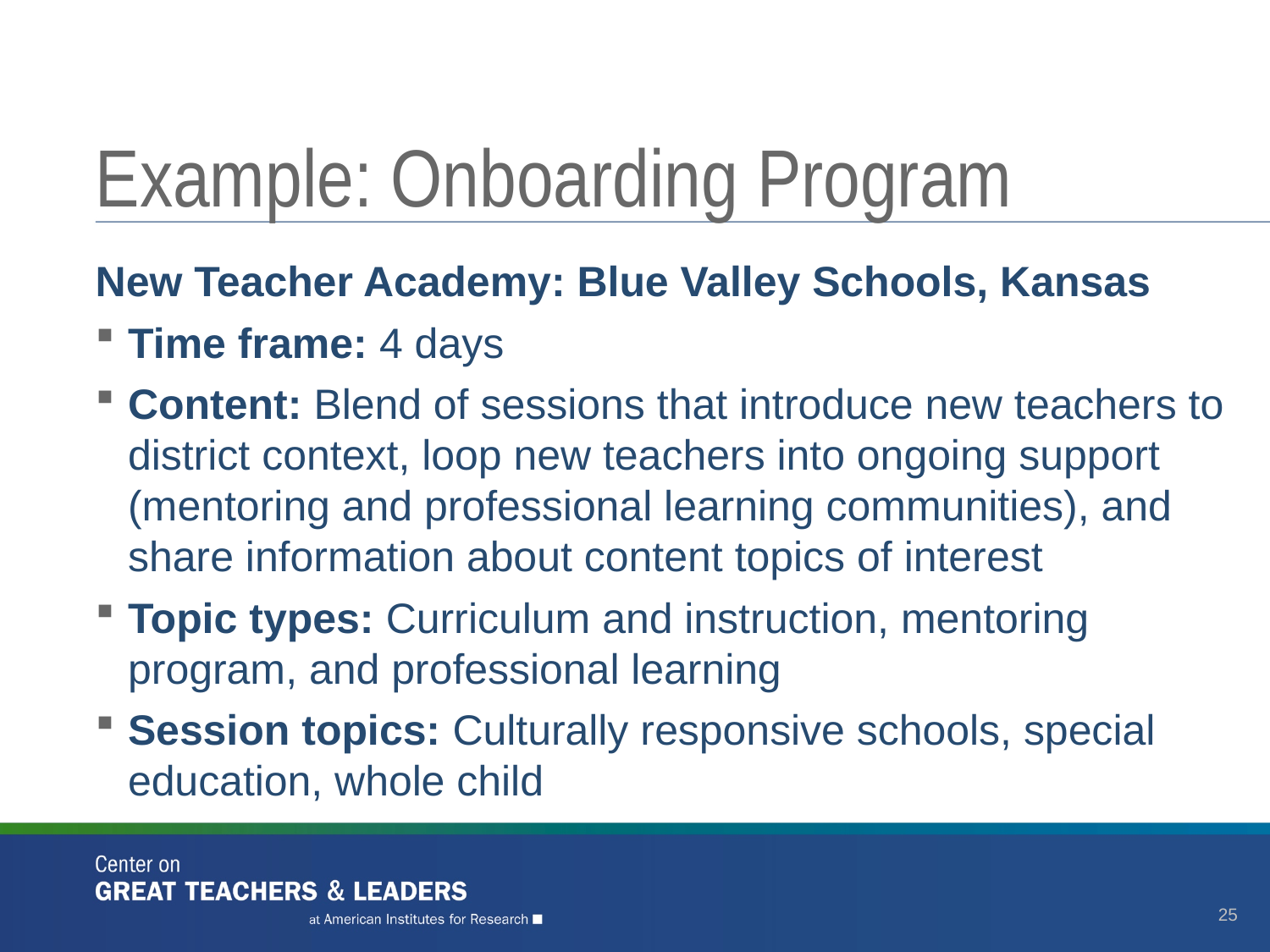

# Example: Onboarding Program
New Teacher Academy: Blue Valley Schools, Kansas
Time frame: 4 days
Content: Blend of sessions that introduce new teachers to district context, loop new teachers into ongoing support (mentoring and professional learning communities), and share information about content topics of interest
Topic types: Curriculum and instruction, mentoring program, and professional learning
Session topics: Culturally responsive schools, special education, whole child
25